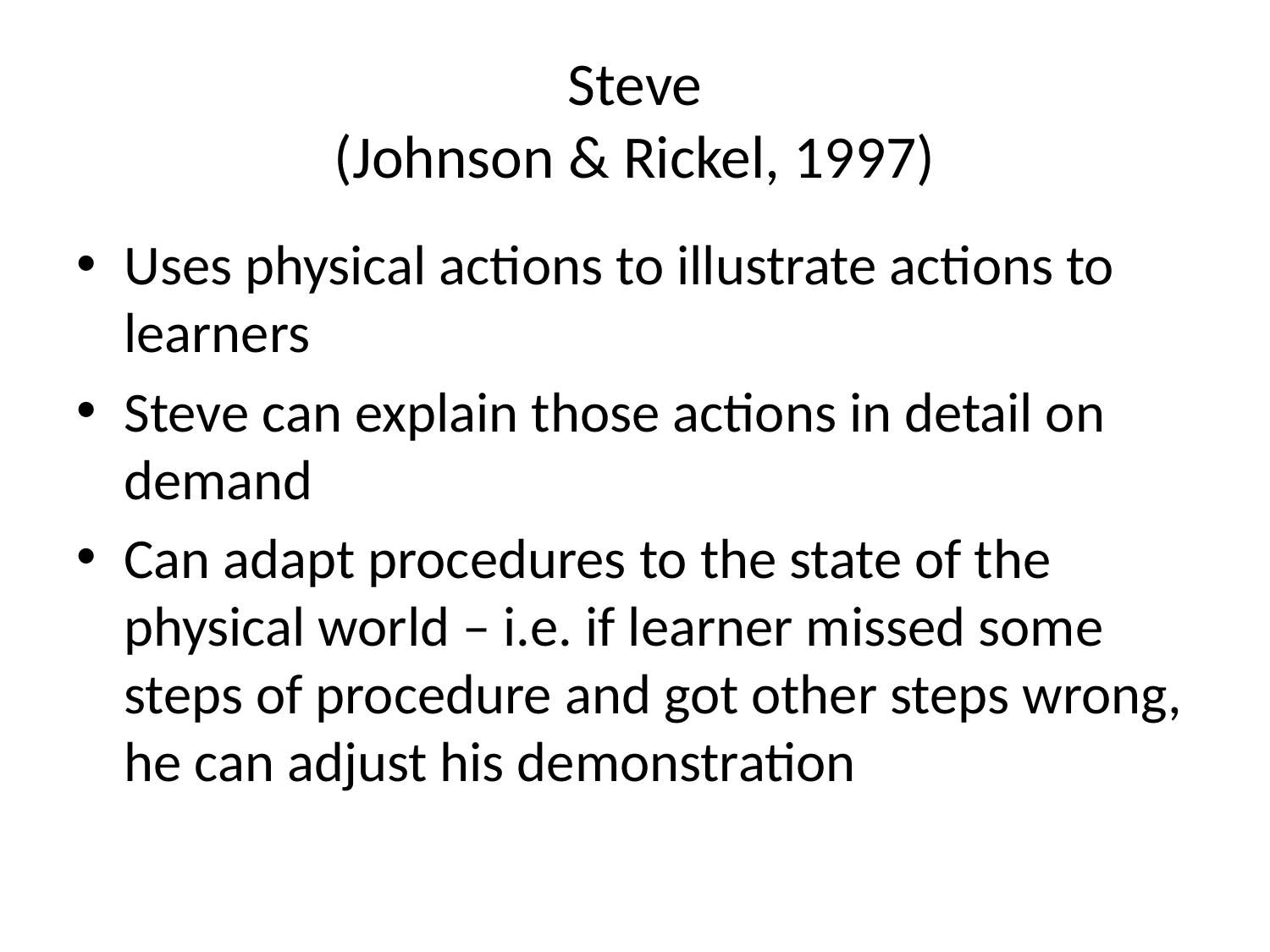

# Steve (Johnson & Rickel, 1997)
Uses physical actions to illustrate actions to learners
Steve can explain those actions in detail on demand
Can adapt procedures to the state of the physical world – i.e. if learner missed some steps of procedure and got other steps wrong, he can adjust his demonstration